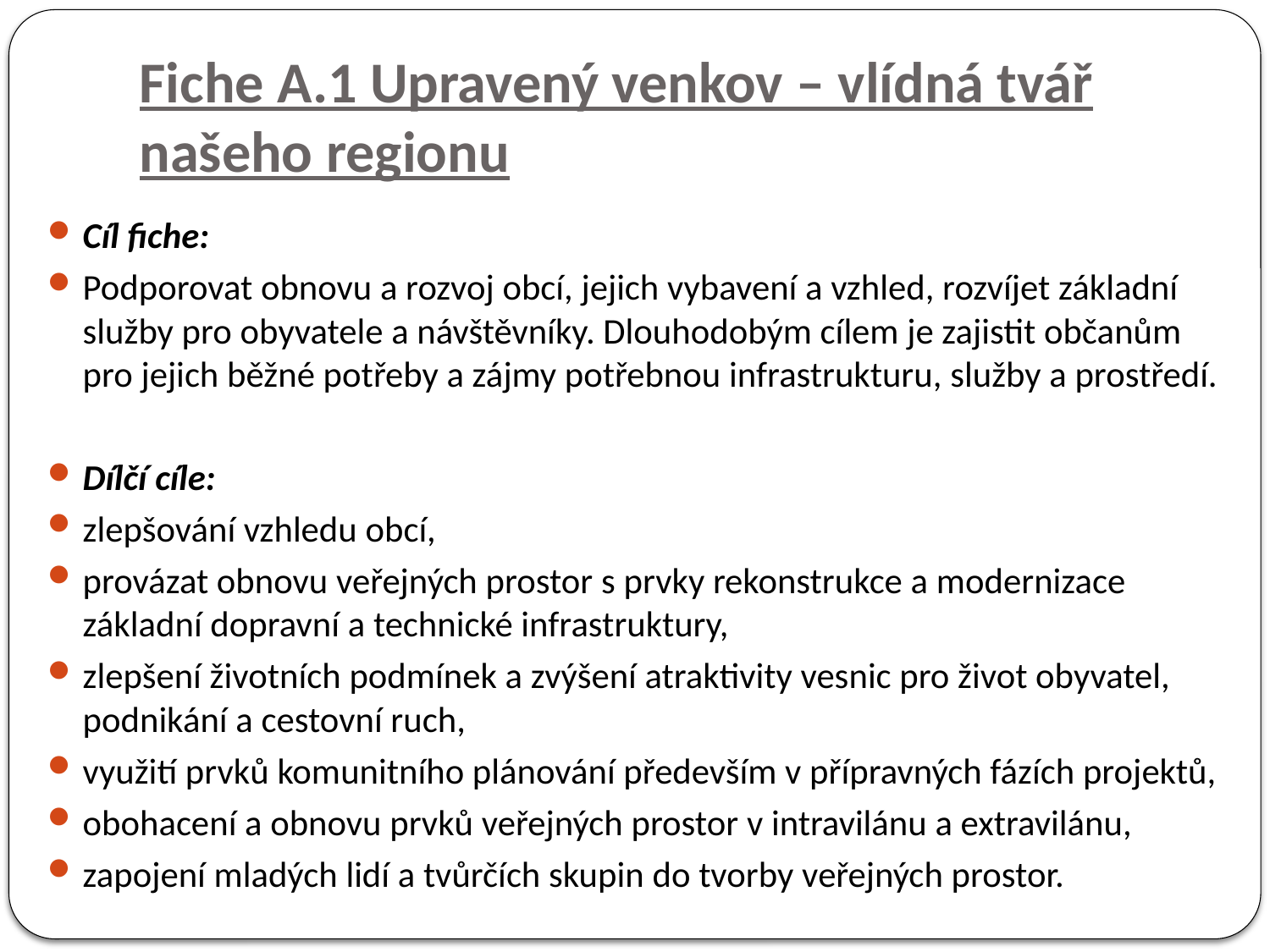

# Fiche A.1 Upravený venkov – vlídná tvář našeho regionu
Cíl fiche:
Podporovat obnovu a rozvoj obcí, jejich vybavení a vzhled, rozvíjet základní služby pro obyvatele a návštěvníky. Dlouhodobým cílem je zajistit občanům pro jejich běžné potřeby a zájmy potřebnou infrastrukturu, služby a prostředí.

Dílčí cíle:
zlepšování vzhledu obcí,
provázat obnovu veřejných prostor s prvky rekonstrukce a modernizace základní dopravní a technické infrastruktury,
zlepšení životních podmínek a zvýšení atraktivity vesnic pro život obyvatel, podnikání a cestovní ruch,
využití prvků komunitního plánování především v přípravných fázích projektů,
obohacení a obnovu prvků veřejných prostor v intravilánu a extravilánu,
zapojení mladých lidí a tvůrčích skupin do tvorby veřejných prostor.